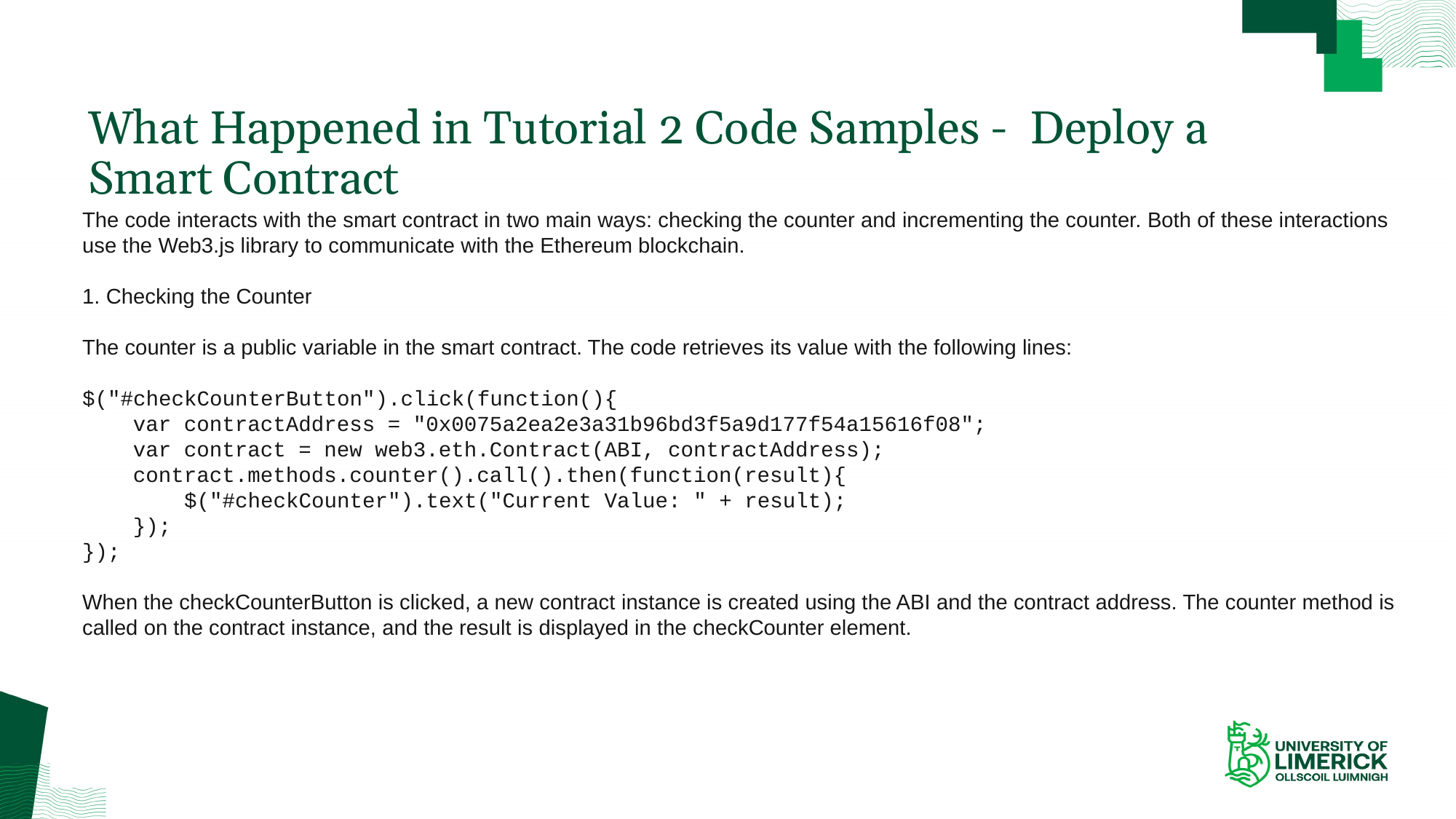

# What Happened in Tutorial 2 Code Samples -  Deploy a Smart Contract
The code interacts with the smart contract in two main ways: checking the counter and incrementing the counter. Both of these interactions use the Web3.js library to communicate with the Ethereum blockchain.

1. Checking the Counter

The counter is a public variable in the smart contract. The code retrieves its value with the following lines:

$("#checkCounterButton").click(function(){
    var contractAddress = "0x0075a2ea2e3a31b96bd3f5a9d177f54a15616f08";
    var contract = new web3.eth.Contract(ABI, contractAddress);
    contract.methods.counter().call().then(function(result){
        $("#checkCounter").text("Current Value: " + result);
    });
});

When the checkCounterButton is clicked, a new contract instance is created using the ABI and the contract address. The counter method is called on the contract instance, and the result is displayed in the checkCounter element.